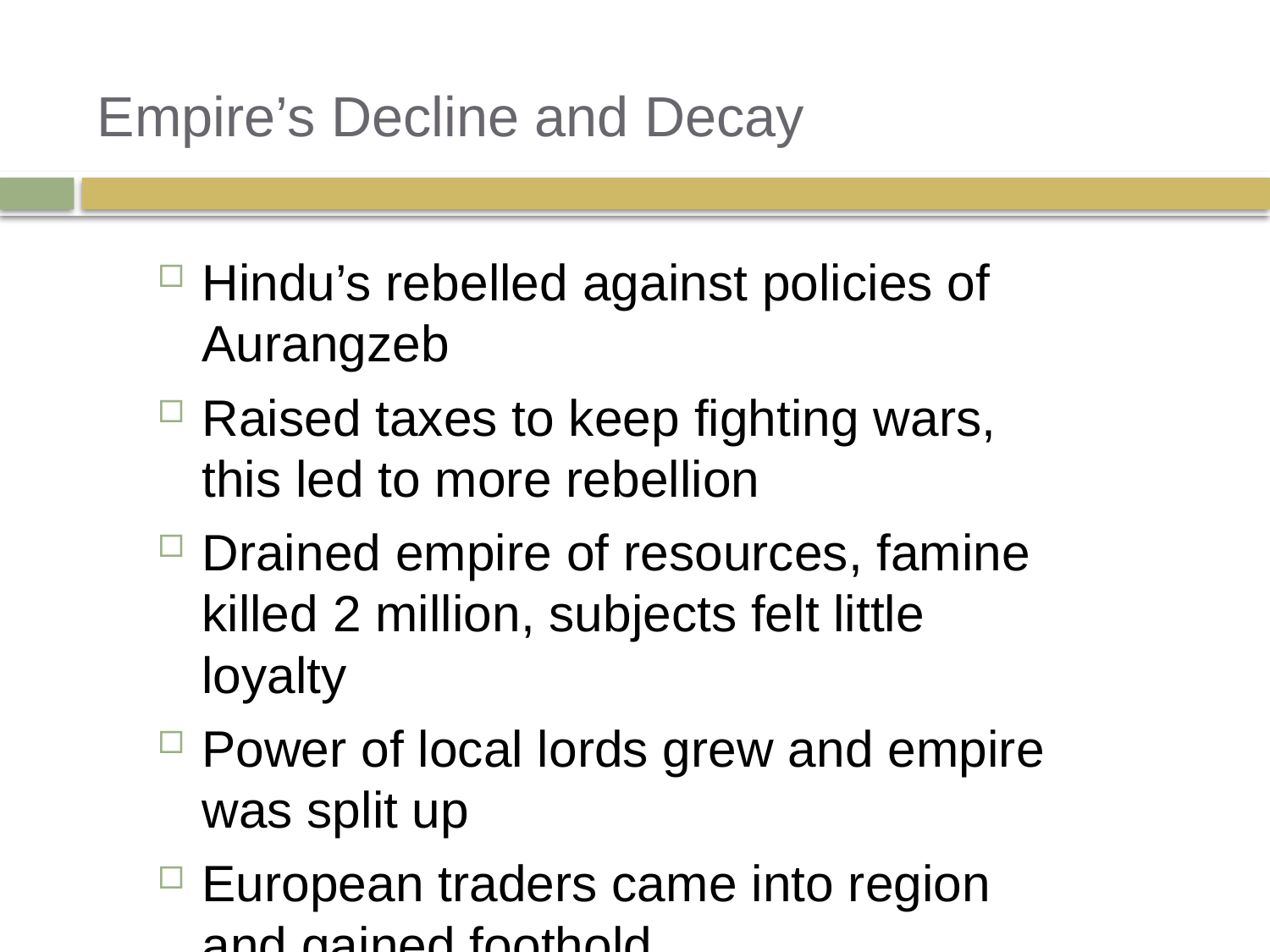

# Empire’s Decline and Decay
Hindu’s rebelled against policies of Aurangzeb
Raised taxes to keep fighting wars, this led to more rebellion
Drained empire of resources, famine killed 2 million, subjects felt little loyalty
Power of local lords grew and empire was split up
European traders came into region and gained foothold